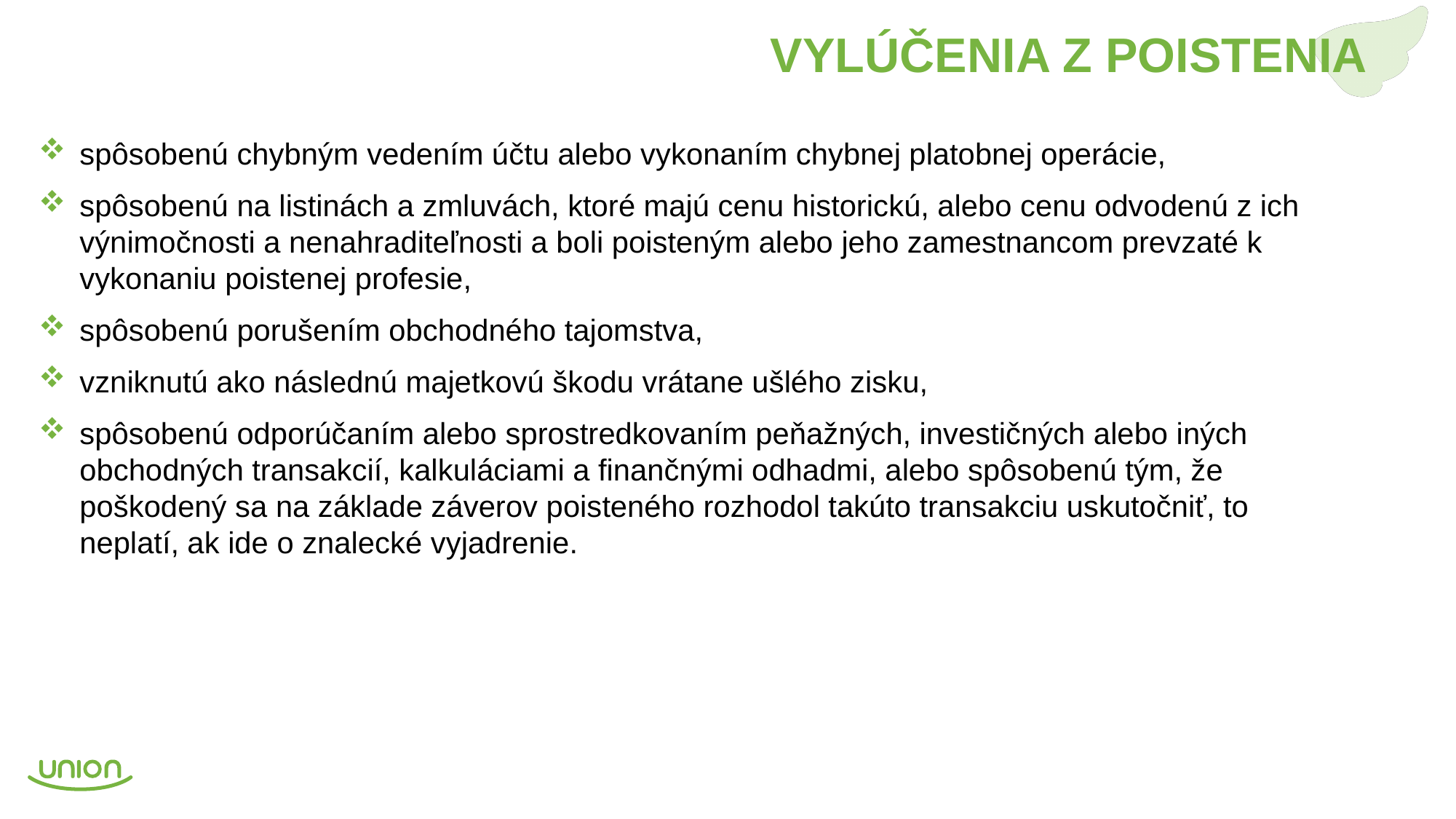

# VYLÚČENIA Z POISTENIA
spôsobenú chybným vedením účtu alebo vykonaním chybnej platobnej operácie,
spôsobenú na listinách a zmluvách, ktoré majú cenu historickú, alebo cenu odvodenú z ich výnimočnosti a nenahraditeľnosti a boli poisteným alebo jeho zamestnancom prevzaté k vykonaniu poistenej profesie,
spôsobenú porušením obchodného tajomstva,
vzniknutú ako následnú majetkovú škodu vrátane ušlého zisku,
spôsobenú odporúčaním alebo sprostredkovaním peňažných, investičných alebo iných obchodných transakcií, kalkuláciami a finančnými odhadmi, alebo spôsobenú tým, že poškodený sa na základe záverov poisteného rozhodol takúto transakciu uskutočniť, to neplatí, ak ide o znalecké vyjadrenie.